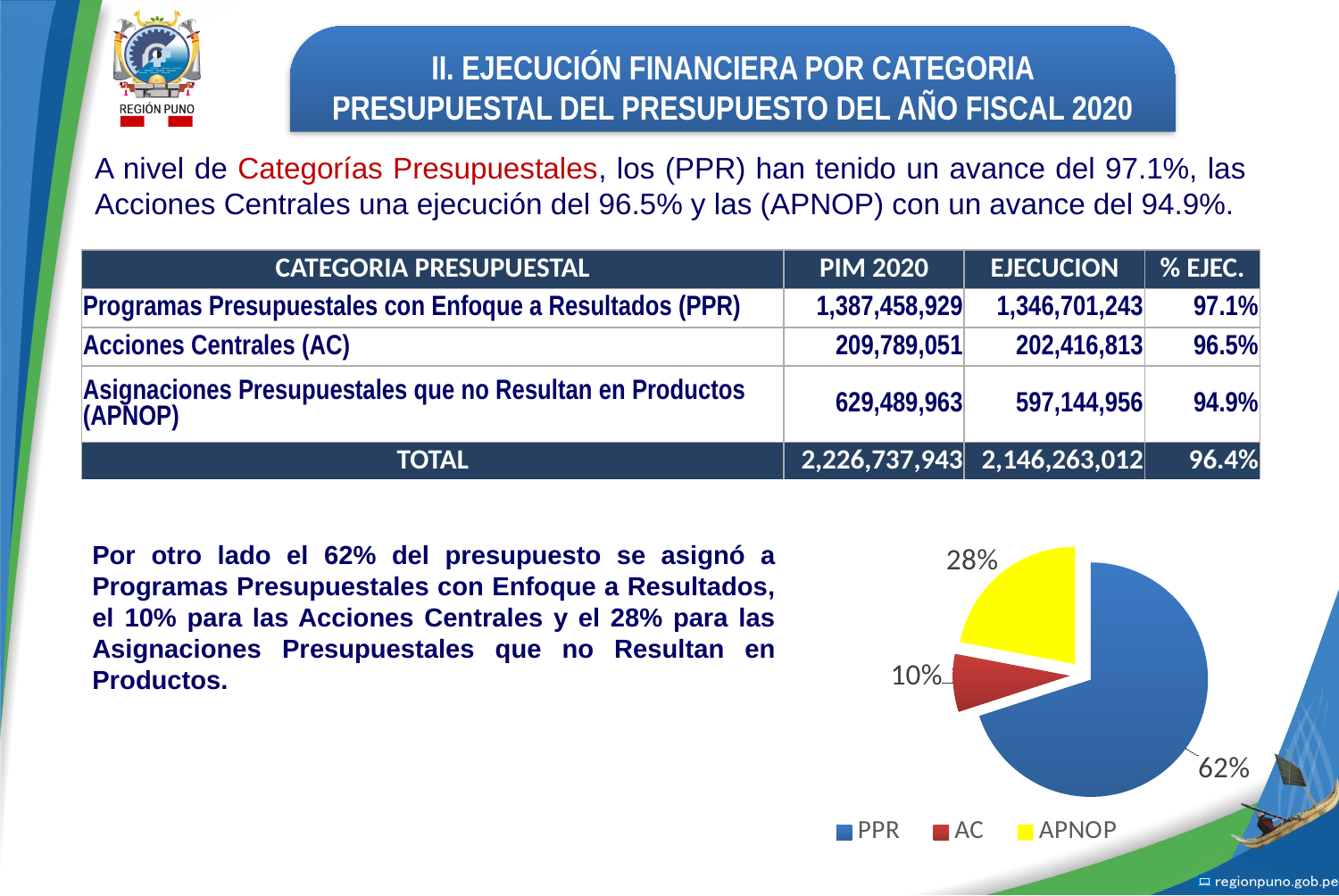

II. EJECUCIÓN FINANCIERA POR CATEGORIA PRESUPUESTAL DEL PRESUPUESTO DEL AÑO FISCAL 2020
A nivel de Categorías Presupuestales, los (PPR) han tenido un avance del 97.1%, las Acciones Centrales una ejecución del 96.5% y las (APNOP) con un avance del 94.9%.
| CATEGORIA PRESUPUESTAL | PIM 2020 | EJECUCION | % EJEC. |
| --- | --- | --- | --- |
| Programas Presupuestales con Enfoque a Resultados (PPR) | 1,387,458,929 | 1,346,701,243 | 97.1% |
| Acciones Centrales (AC) | 209,789,051 | 202,416,813 | 96.5% |
| Asignaciones Presupuestales que no Resultan en Productos (APNOP) | 629,489,963 | 597,144,956 | 94.9% |
| TOTAL | 2,226,737,943 | 2,146,263,012 | 96.4% |

### Chart

| Category |  |
|---|---|
| PPR | 70.0 |
| AC | 8.0 |
| APNOP | 22.0 |
Por otro lado el 62% del presupuesto se asignó a Programas Presupuestales con Enfoque a Resultados, el 10% para las Acciones Centrales y el 28% para las Asignaciones Presupuestales que no Resultan en Productos.